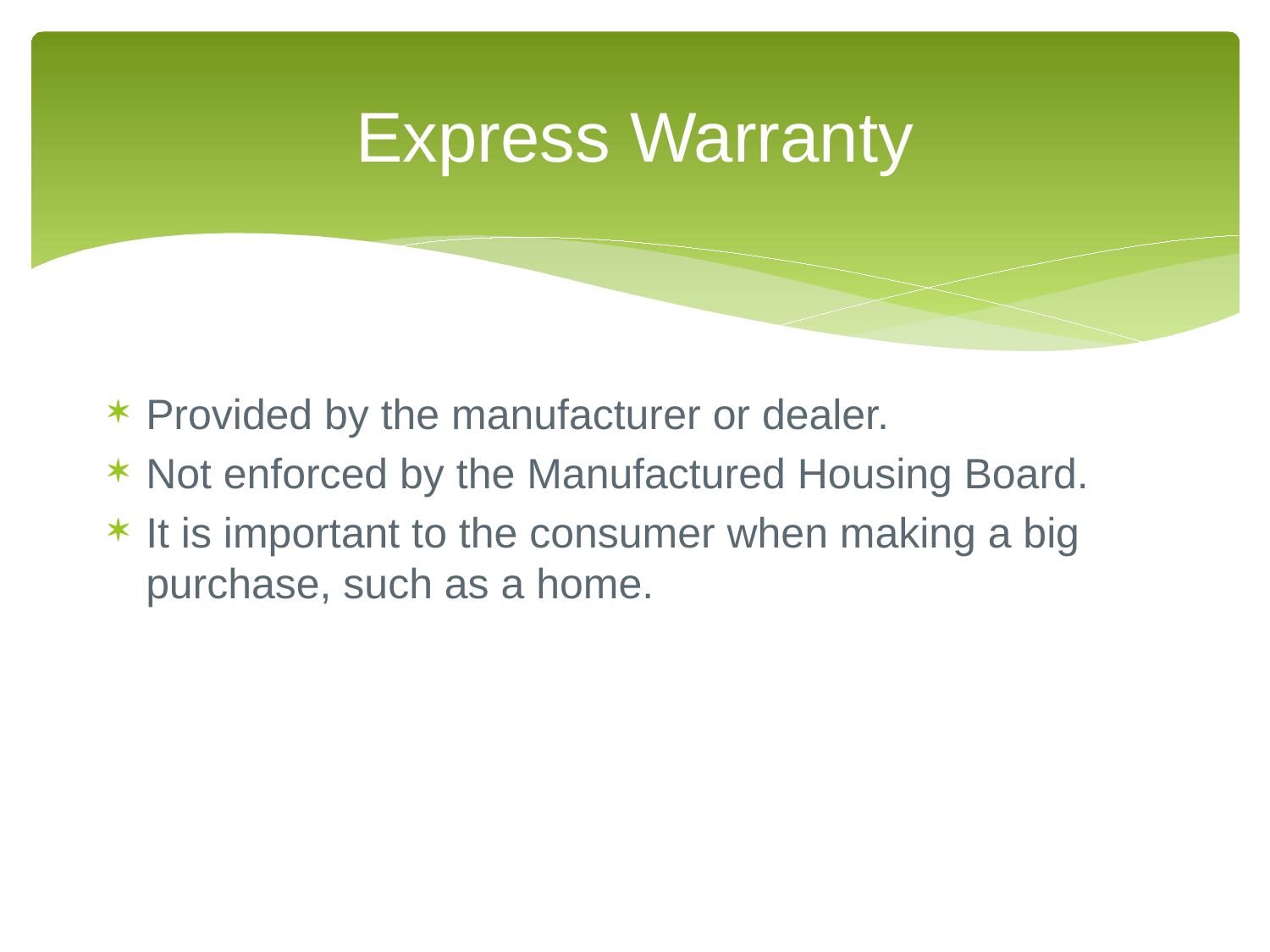

# Express Warranty
Provided by the manufacturer or dealer.
Not enforced by the Manufactured Housing Board.
It is important to the consumer when making a big purchase, such as a home.